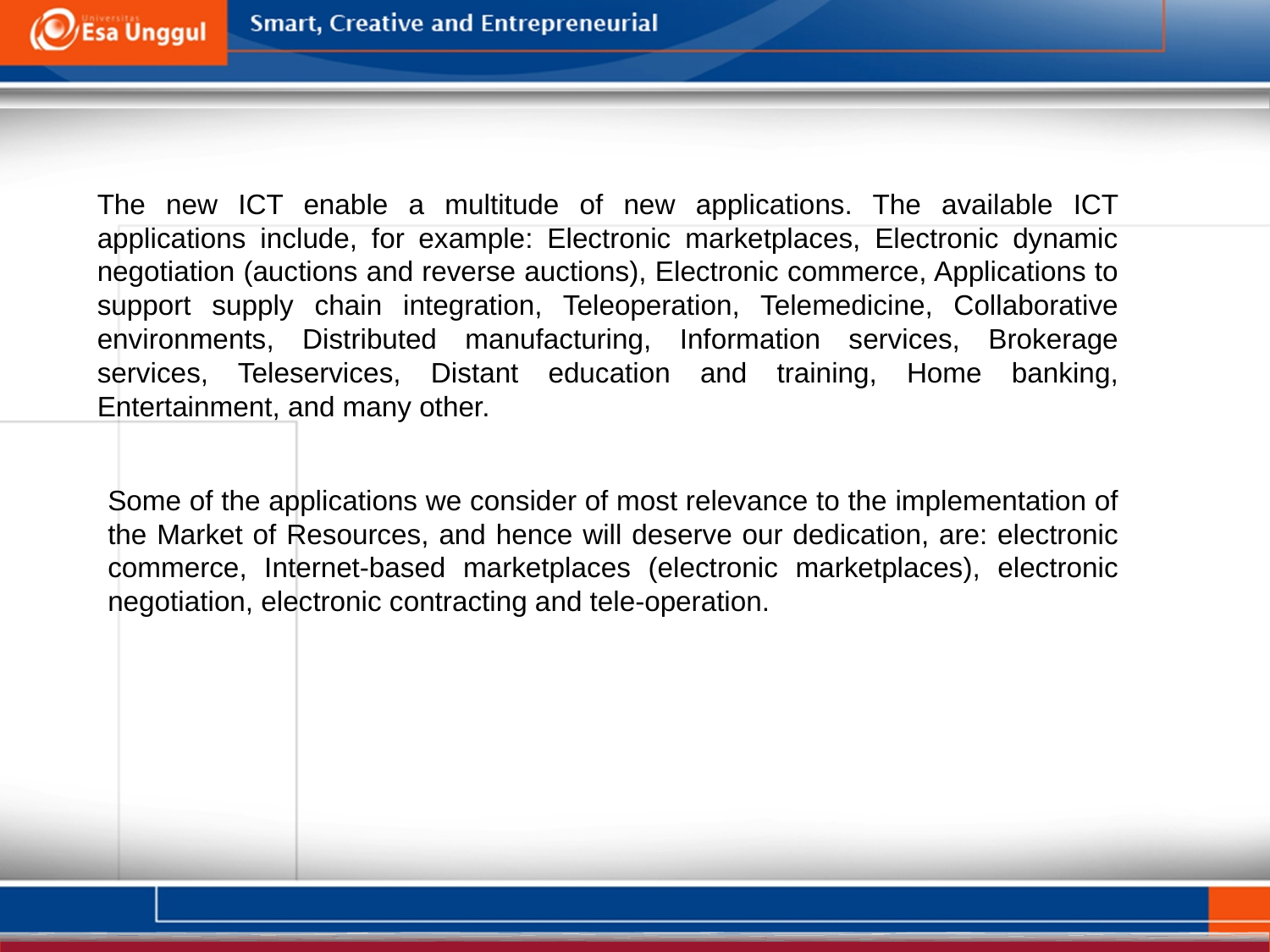

The new ICT enable a multitude of new applications. The available ICT applications include, for example: Electronic marketplaces, Electronic dynamic negotiation (auctions and reverse auctions), Electronic commerce, Applications to support supply chain integration, Teleoperation, Telemedicine, Collaborative environments, Distributed manufacturing, Information services, Brokerage services, Teleservices, Distant education and training, Home banking, Entertainment, and many other.
Some of the applications we consider of most relevance to the implementation of the Market of Resources, and hence will deserve our dedication, are: electronic commerce, Internet-based marketplaces (electronic marketplaces), electronic negotiation, electronic contracting and tele-operation.